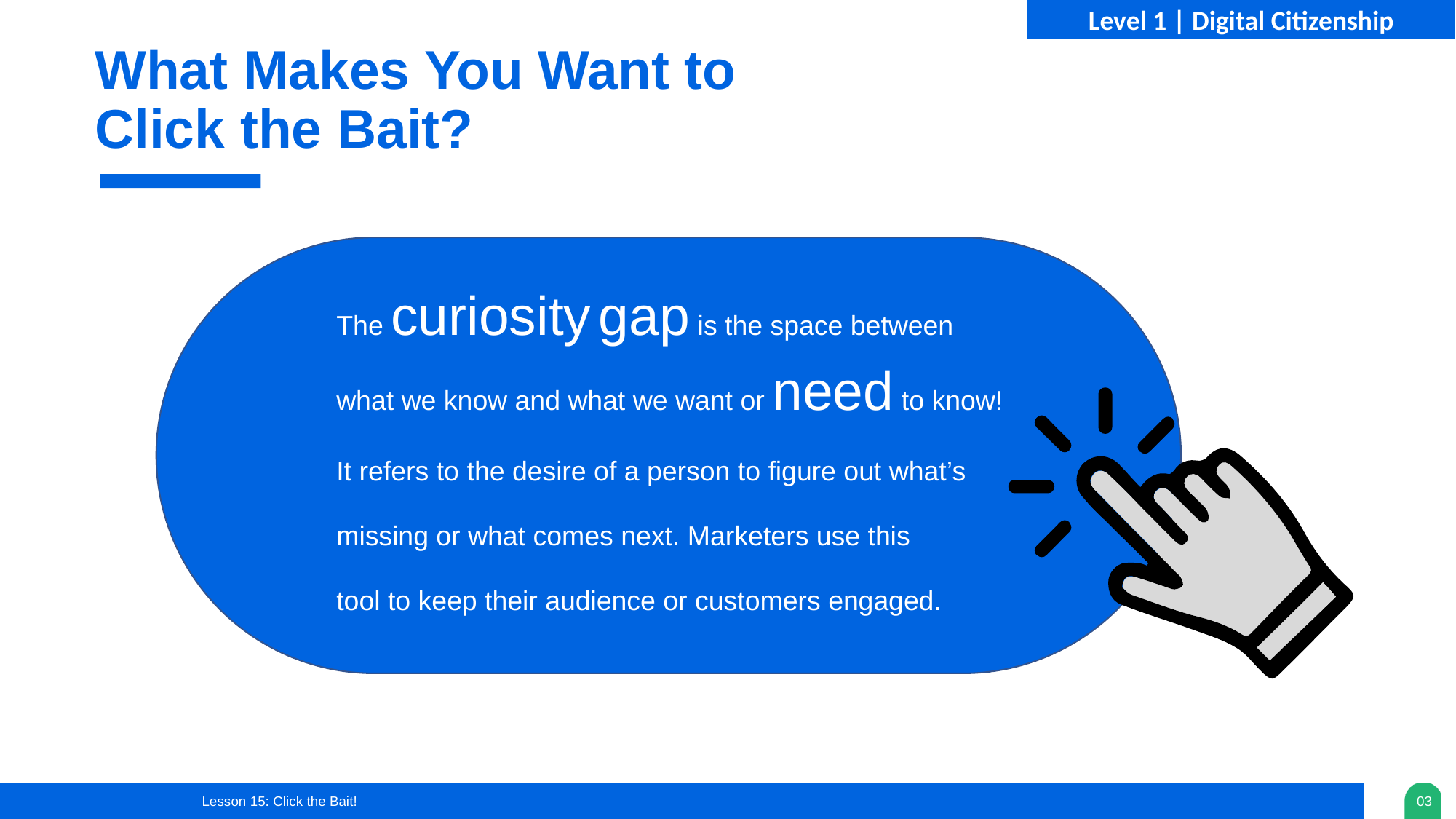

Level 1 | Digital Citizenship
What Makes You Want to
Click the Bait?

The curiosity gap is the space between
what we know and what we want or need to know!
It refers to the desire of a person to figure out what’s
missing or what comes next. Marketers use this
tool to keep their audience or customers engaged.

Lesson 15: Click the Bait!
03